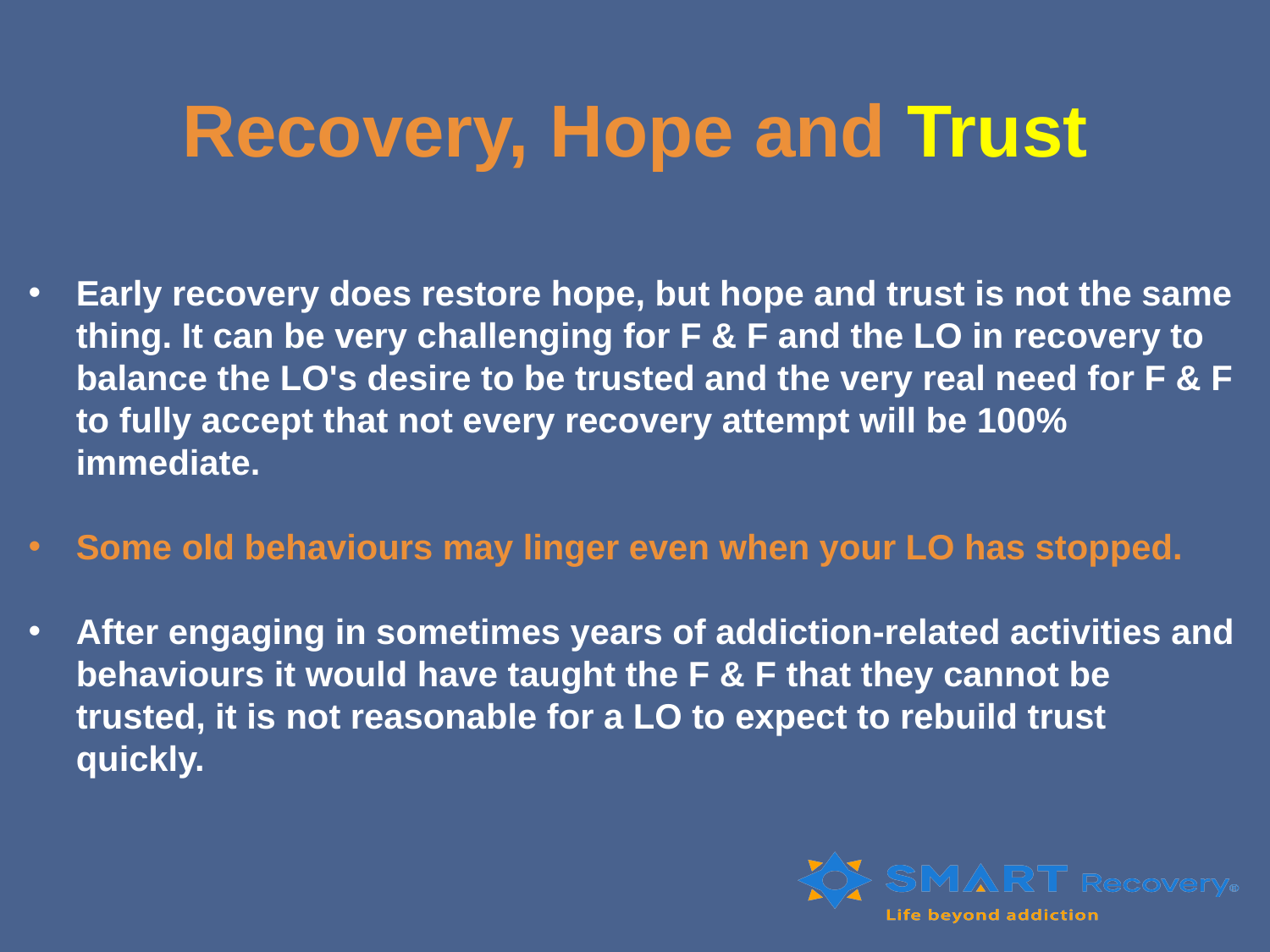

# Recovery, Hope and Trust
Early recovery does restore hope, but hope and trust is not the same thing. It can be very challenging for F & F and the LO in recovery to balance the LO's desire to be trusted and the very real need for F & F to fully accept that not every recovery attempt will be 100% immediate.

Some old behaviours may linger even when your LO has stopped.

After engaging in sometimes years of addiction-related activities and behaviours it would have taught the F & F that they cannot be trusted, it is not reasonable for a LO to expect to rebuild trust quickly.